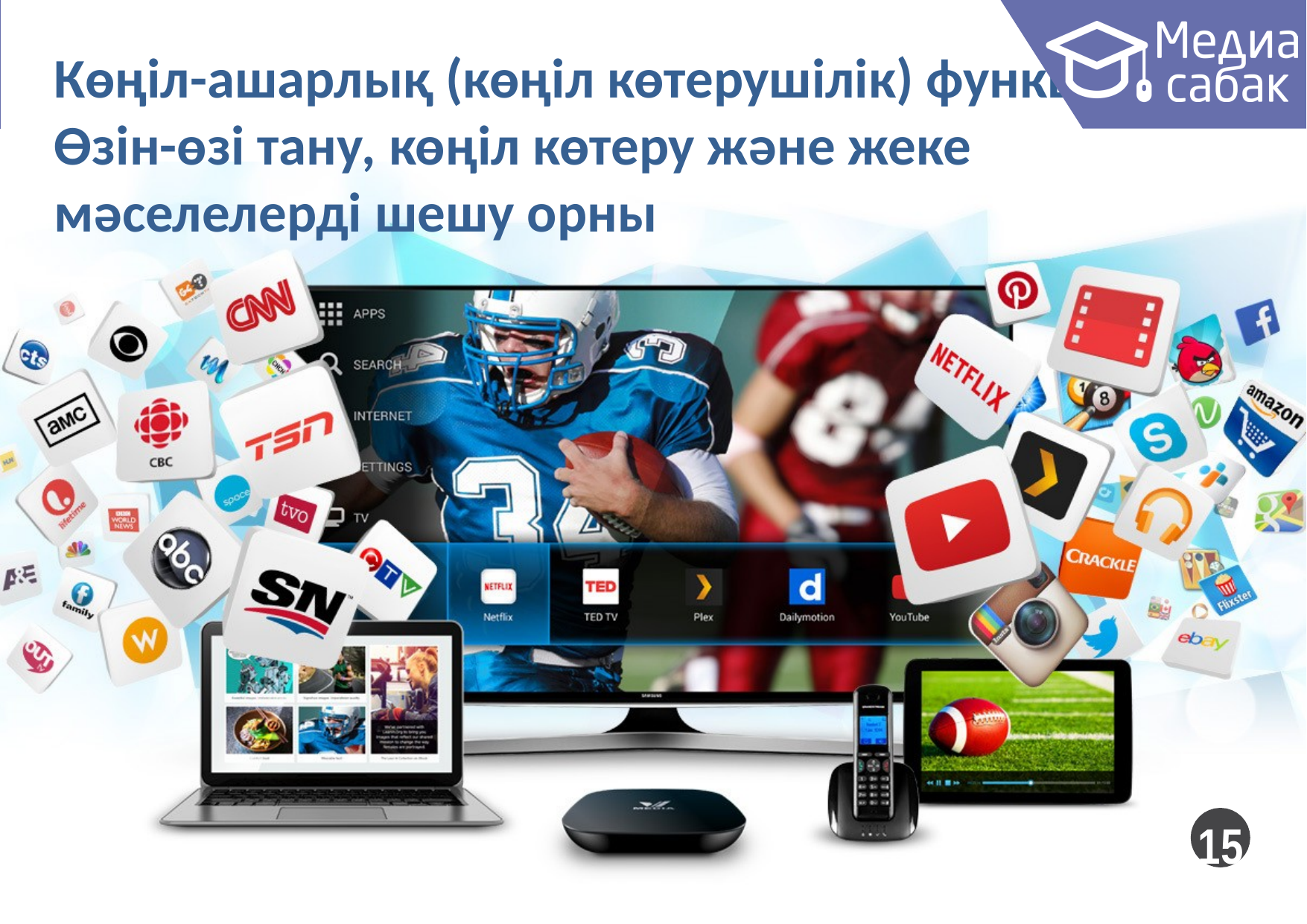

Көңіл-ашарлық (көңіл көтерушілік) функция
Өзін-өзі тану, көңіл көтеру және жеке мәселелерді шешу орны

15